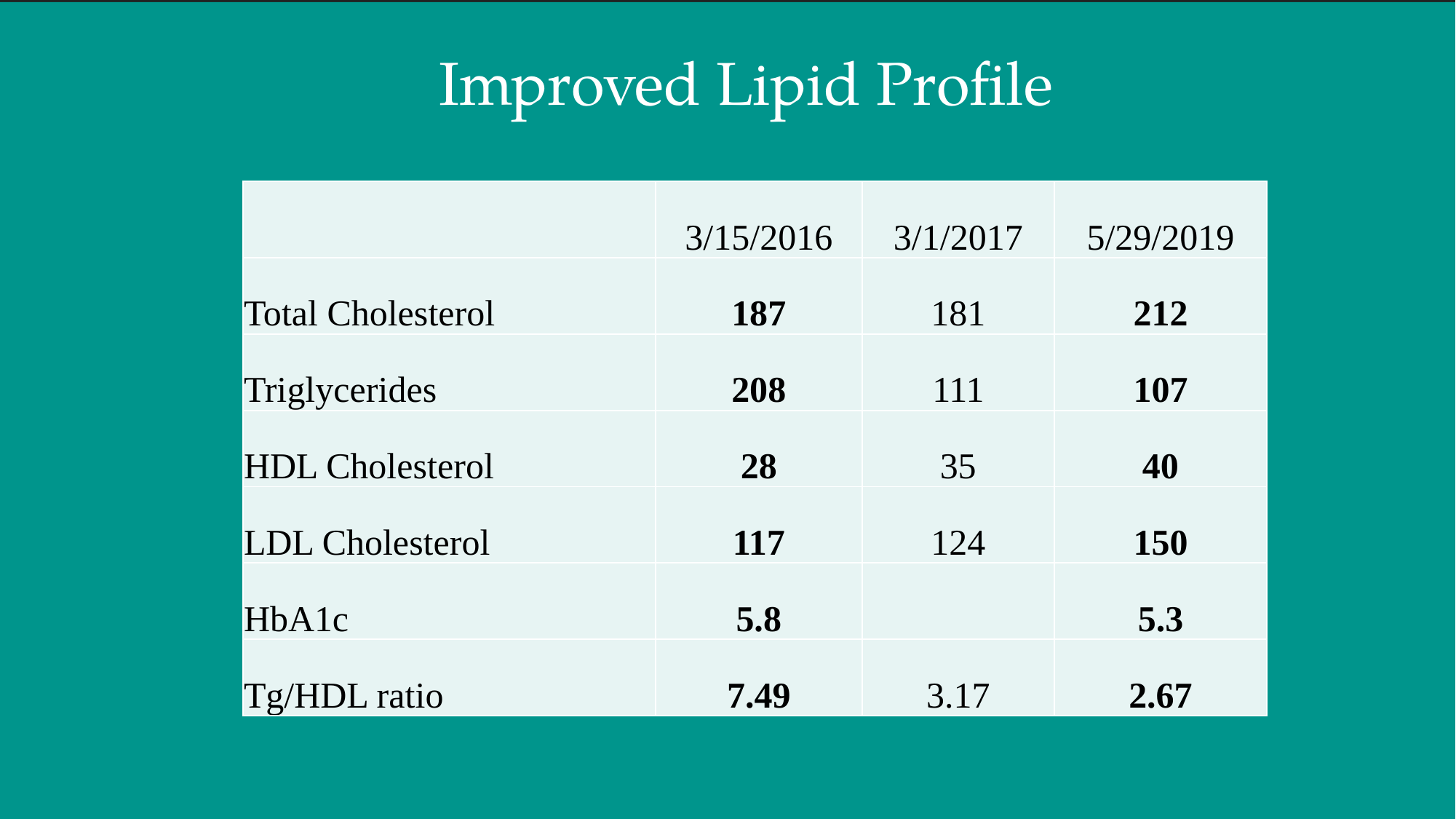

Improved Lipid Profile
|  | 3/15/2016 | 3/1/2017 | 5/29/2019 |
| --- | --- | --- | --- |
| Total Cholesterol | 187 | 181 | 212 |
| Triglycerides | 208 | 111 | 107 |
| HDL Cholesterol | 28 | 35 | 40 |
| LDL Cholesterol | 117 | 124 | 150 |
| HbA1c | 5.8 |  | 5.3 |
| Tg/HDL ratio | 7.49 | 3.17 | 2.67 |